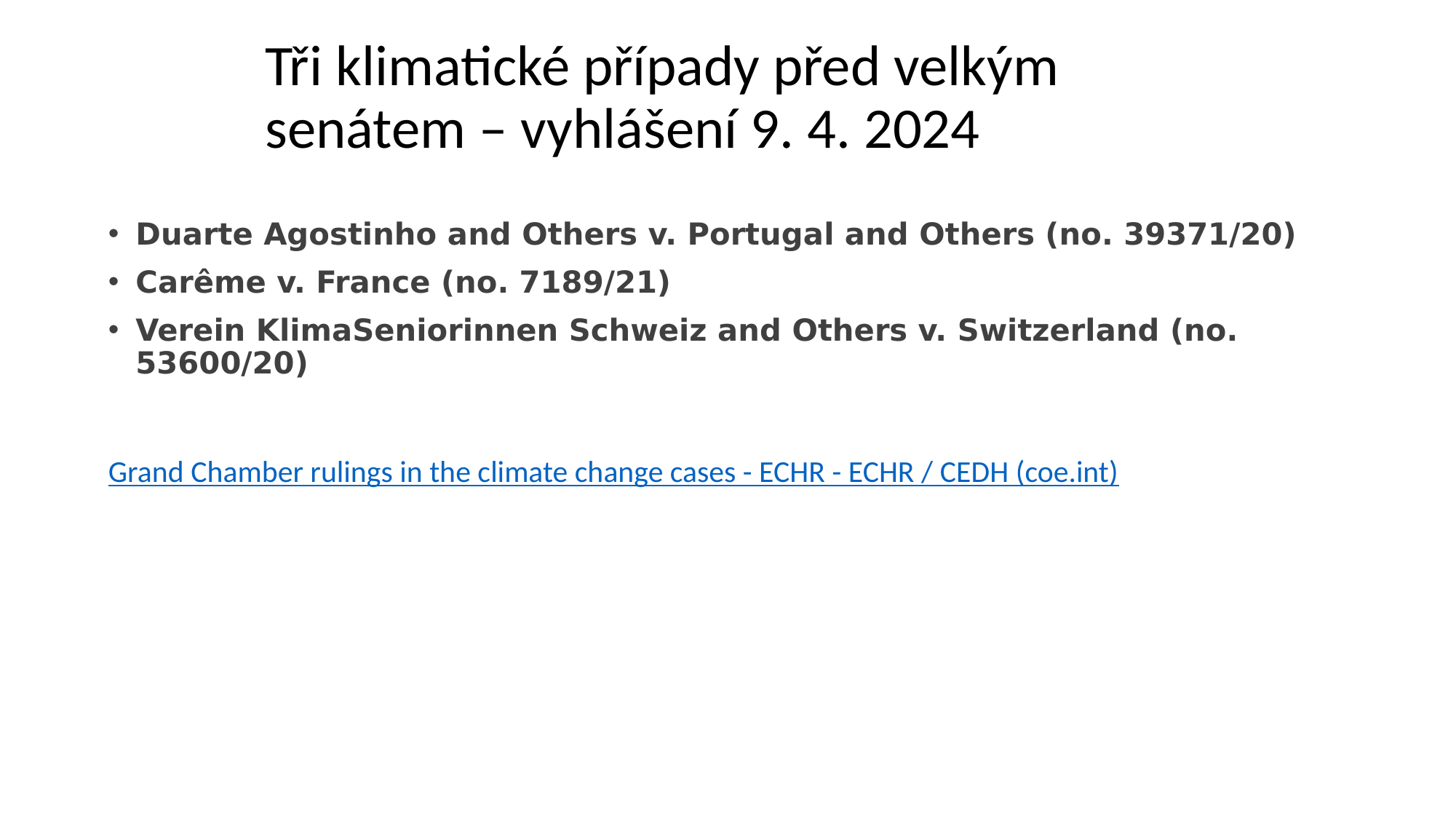

Tři klimatické případy před velkým senátem – vyhlášení 9. 4. 2024
Duarte Agostinho and Others v. Portugal and Others (no. 39371/20)
Carême v. France (no. 7189/21)
Verein KlimaSeniorinnen Schweiz and Others v. Switzerland (no. 53600/20)

Grand Chamber rulings in the climate change cases - ECHR - ECHR / CEDH (coe.int)